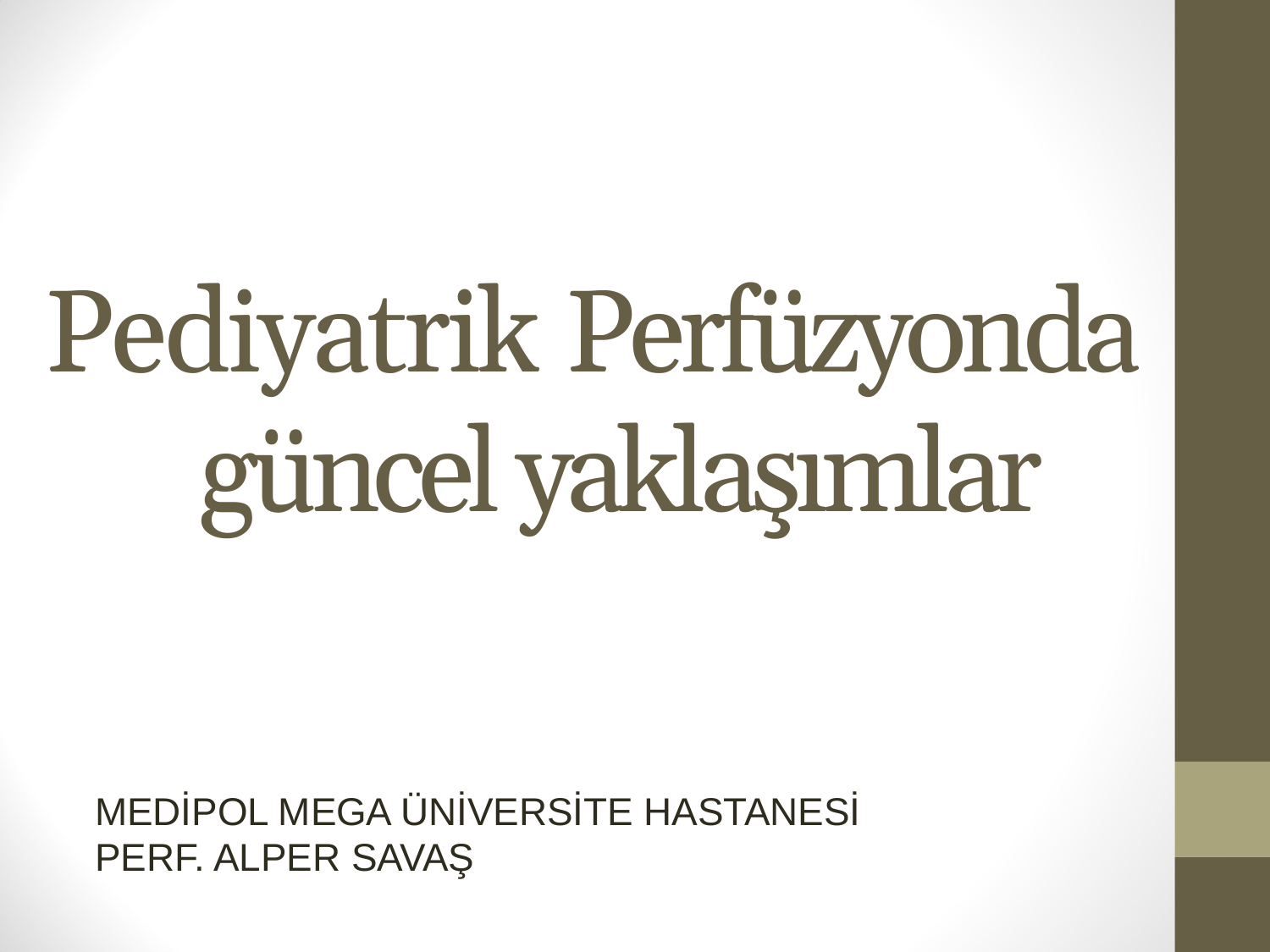

# Pediyatrik Perfüzyonda güncel yaklaşımlar

MEDİPOL MEGA ÜNİVERSİTE HASTANESİ
PERF. ALPER SAVAŞ